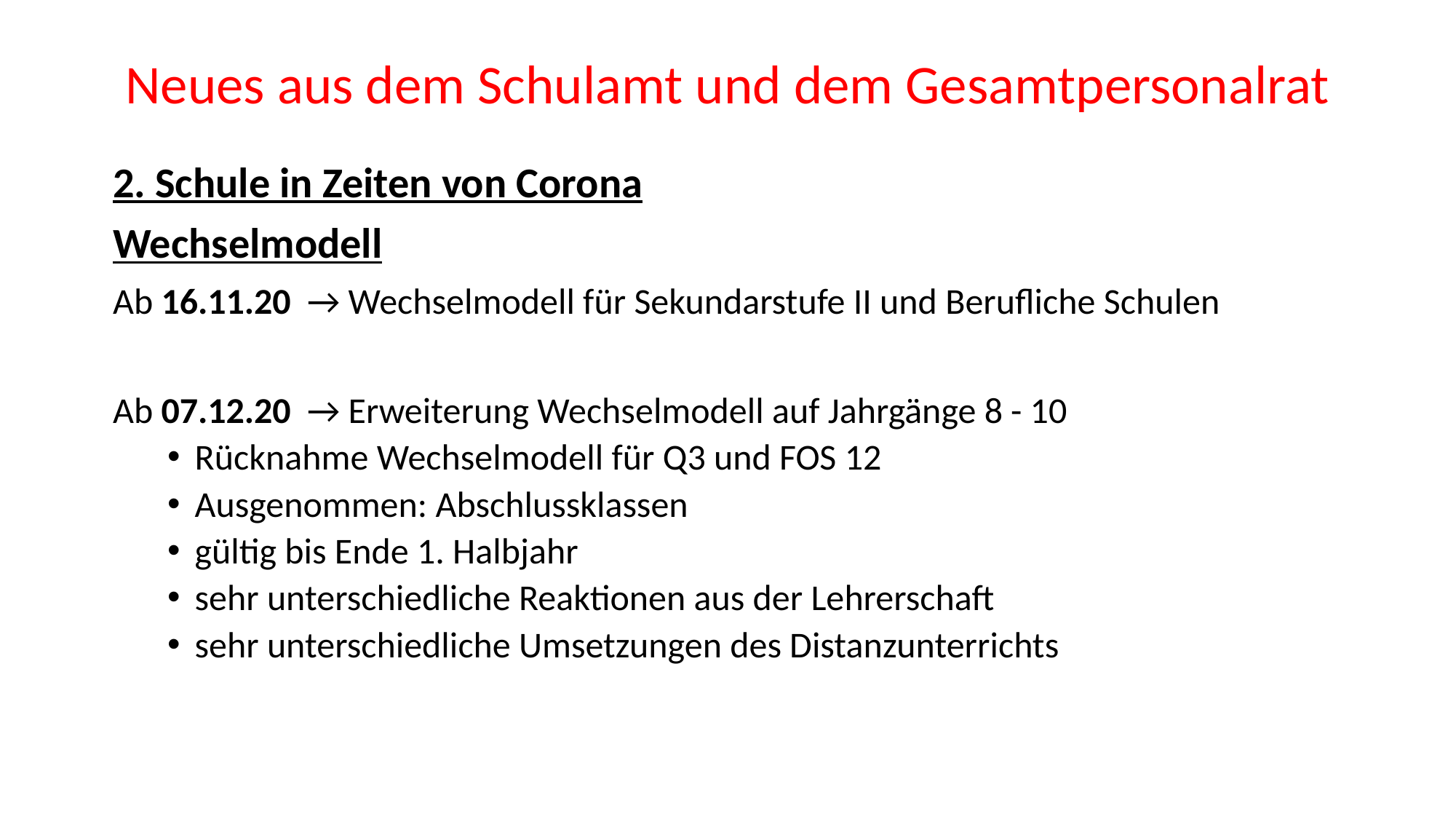

# Neues aus dem Schulamt und dem Gesamtpersonalrat
2. Schule in Zeiten von Corona
Wechselmodell
Ab 16.11.20  → Wechselmodell für Sekundarstufe II und Berufliche Schulen

Ab 07.12.20  → Erweiterung Wechselmodell auf Jahrgänge 8 - 10
Rücknahme Wechselmodell für Q3 und FOS 12
Ausgenommen: Abschlussklassen
gültig bis Ende 1. Halbjahr
sehr unterschiedliche Reaktionen aus der Lehrerschaft
sehr unterschiedliche Umsetzungen des Distanzunterrichts